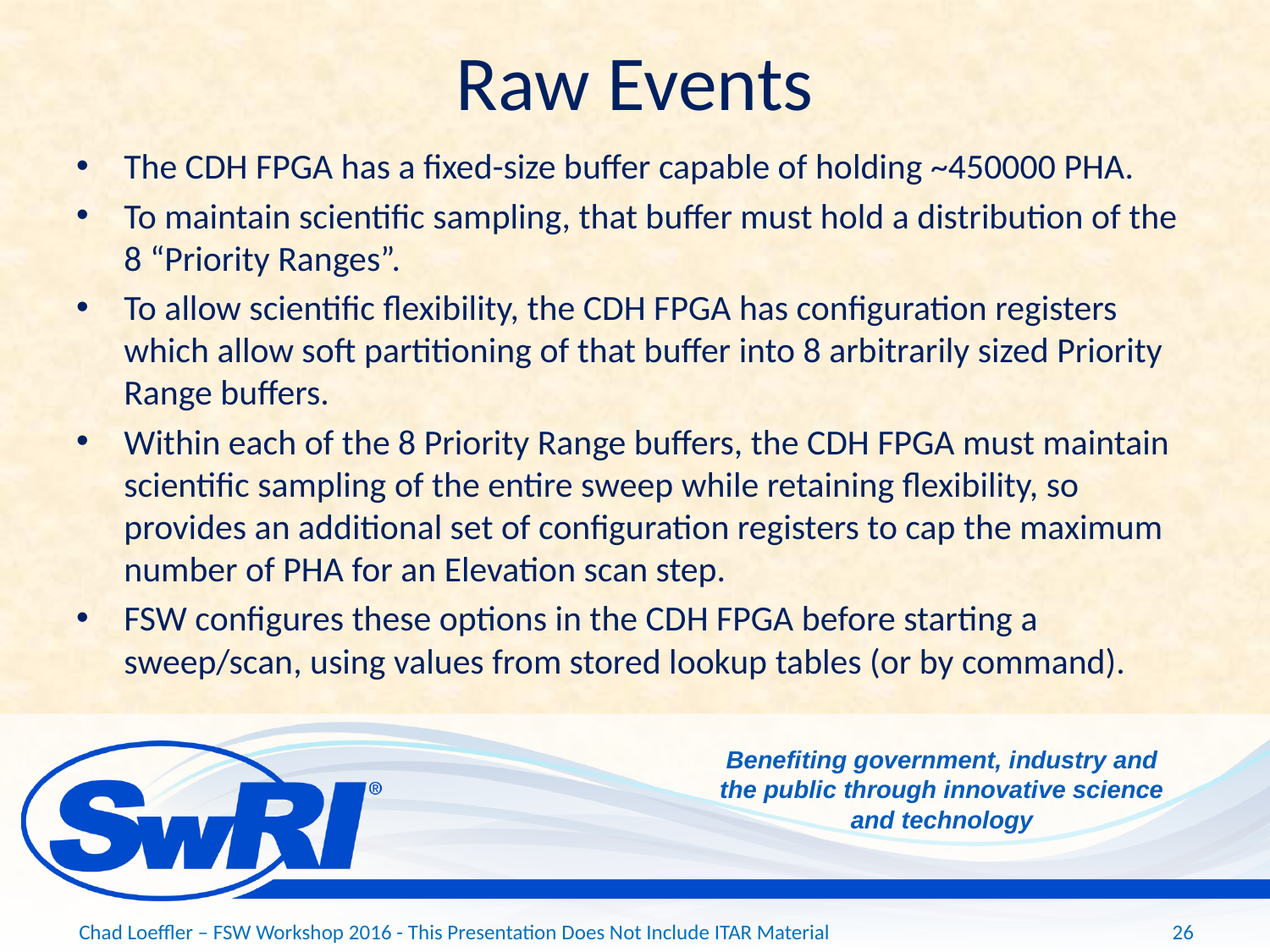

# Raw Events
The CDH FPGA has a fixed-size buffer capable of holding ~450000 PHA.
To maintain scientific sampling, that buffer must hold a distribution of the 8 “Priority Ranges”.
To allow scientific flexibility, the CDH FPGA has configuration registers which allow soft partitioning of that buffer into 8 arbitrarily sized Priority Range buffers.
Within each of the 8 Priority Range buffers, the CDH FPGA must maintain scientific sampling of the entire sweep while retaining flexibility, so provides an additional set of configuration registers to cap the maximum number of PHA for an Elevation scan step.
FSW configures these options in the CDH FPGA before starting a sweep/scan, using values from stored lookup tables (or by command).
Chad Loeffler – FSW Workshop 2016 - This Presentation Does Not Include ITAR Material
26